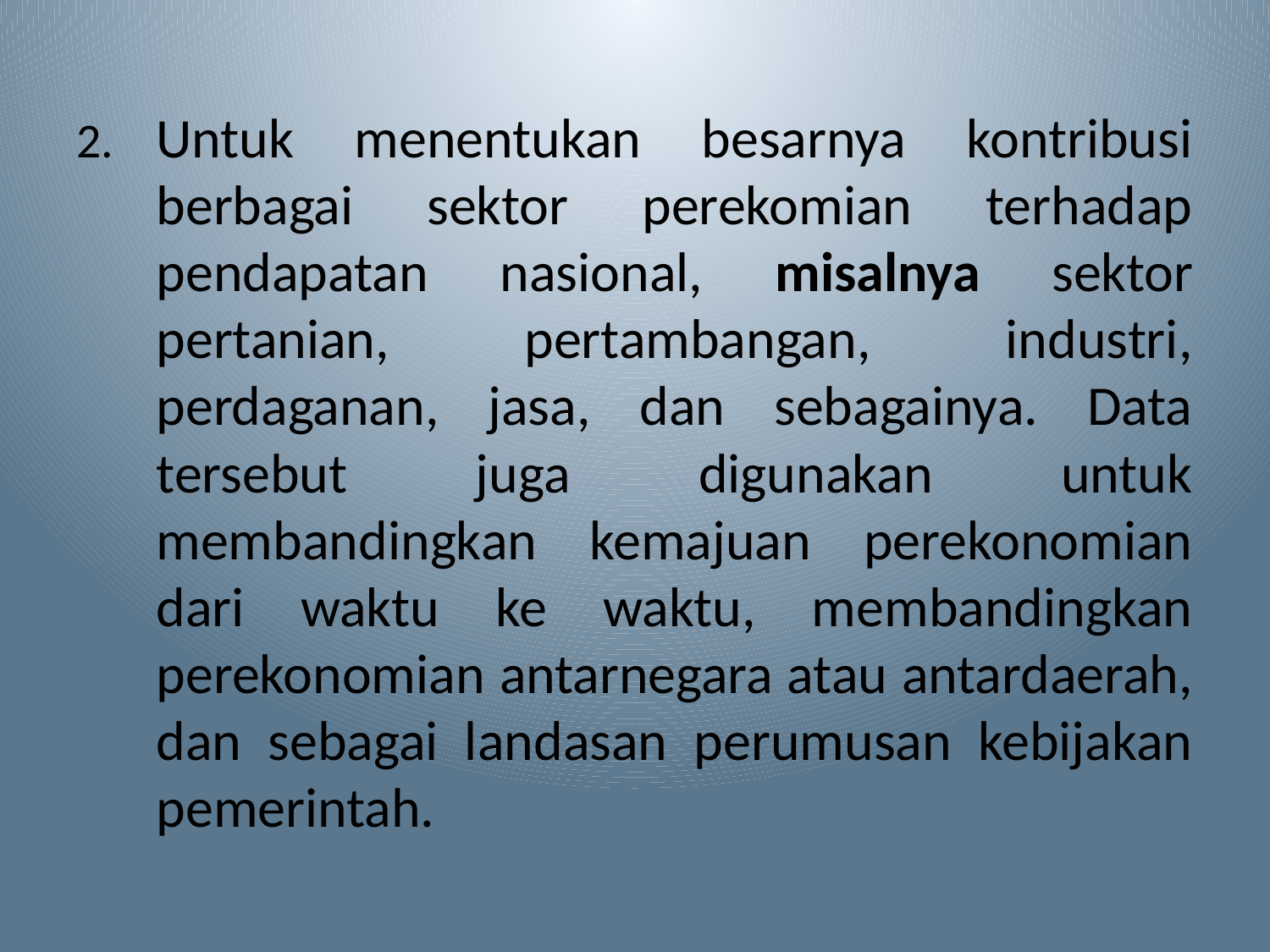

2.	Untuk menentukan besarnya kontribusi berbagai sektor perekomian terhadap pendapatan nasional, misalnya sektor pertanian, pertambangan, industri, perdaganan, jasa, dan sebagainya. Data tersebut juga digunakan untuk membandingkan kemajuan perekonomian dari waktu ke waktu, membandingkan perekonomian antarnegara atau antardaerah, dan sebagai landasan perumusan kebijakan pemerintah.